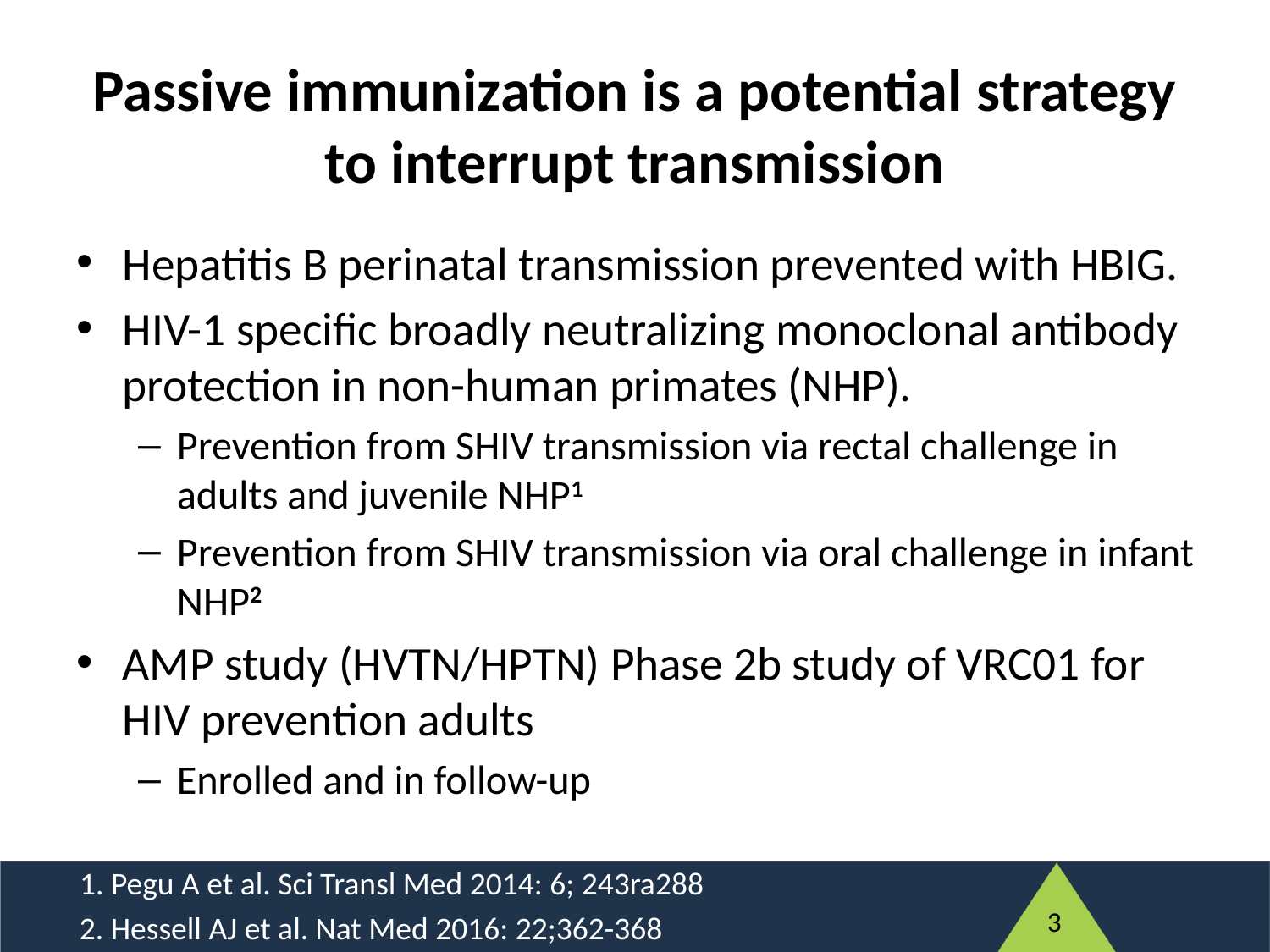

# Passive immunization is a potential strategy to interrupt transmission
Hepatitis B perinatal transmission prevented with HBIG.
HIV-1 specific broadly neutralizing monoclonal antibody protection in non-human primates (NHP).
Prevention from SHIV transmission via rectal challenge in adults and juvenile NHP1
Prevention from SHIV transmission via oral challenge in infant NHP2
AMP study (HVTN/HPTN) Phase 2b study of VRC01 for HIV prevention adults
Enrolled and in follow-up
1. Pegu A et al. Sci Transl Med 2014: 6; 243ra288
2. Hessell AJ et al. Nat Med 2016: 22;362-368